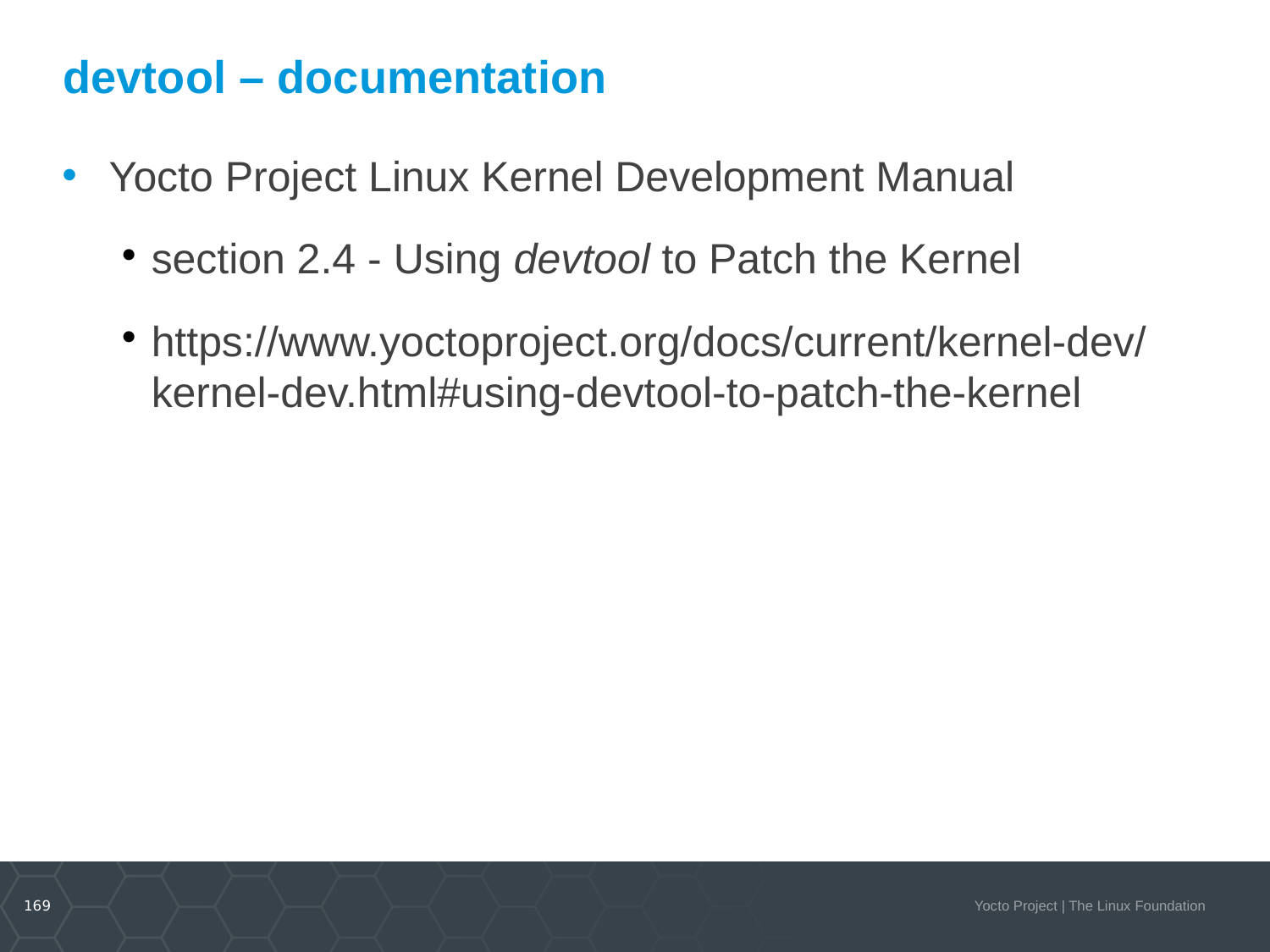

devtool – documentation
Yocto Project Linux Kernel Development Manual
section 2.4 - Using devtool to Patch the Kernel
https://www.yoctoproject.org/docs/current/kernel-dev/kernel-dev.html#using-devtool-to-patch-the-kernel